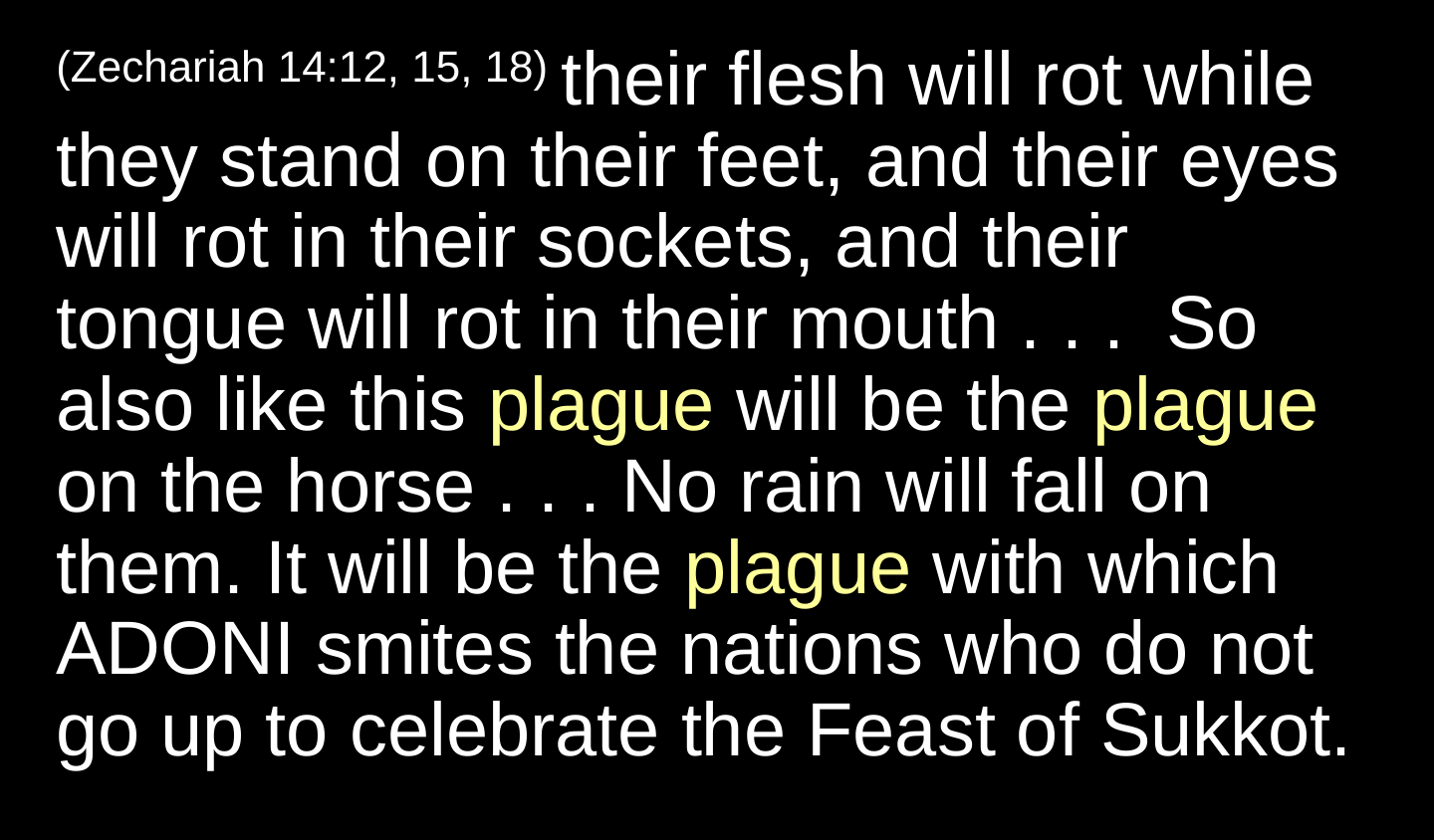

(Zechariah 14:12, 15, 18) their flesh will rot while they stand on their feet, and their eyes will rot in their sockets, and their tongue will rot in their mouth . . .  So also like this plague will be the plague on the horse . . . No rain will fall on them. It will be the plague with which Adoni smites the nations who do not go up to celebrate the Feast of Sukkot.